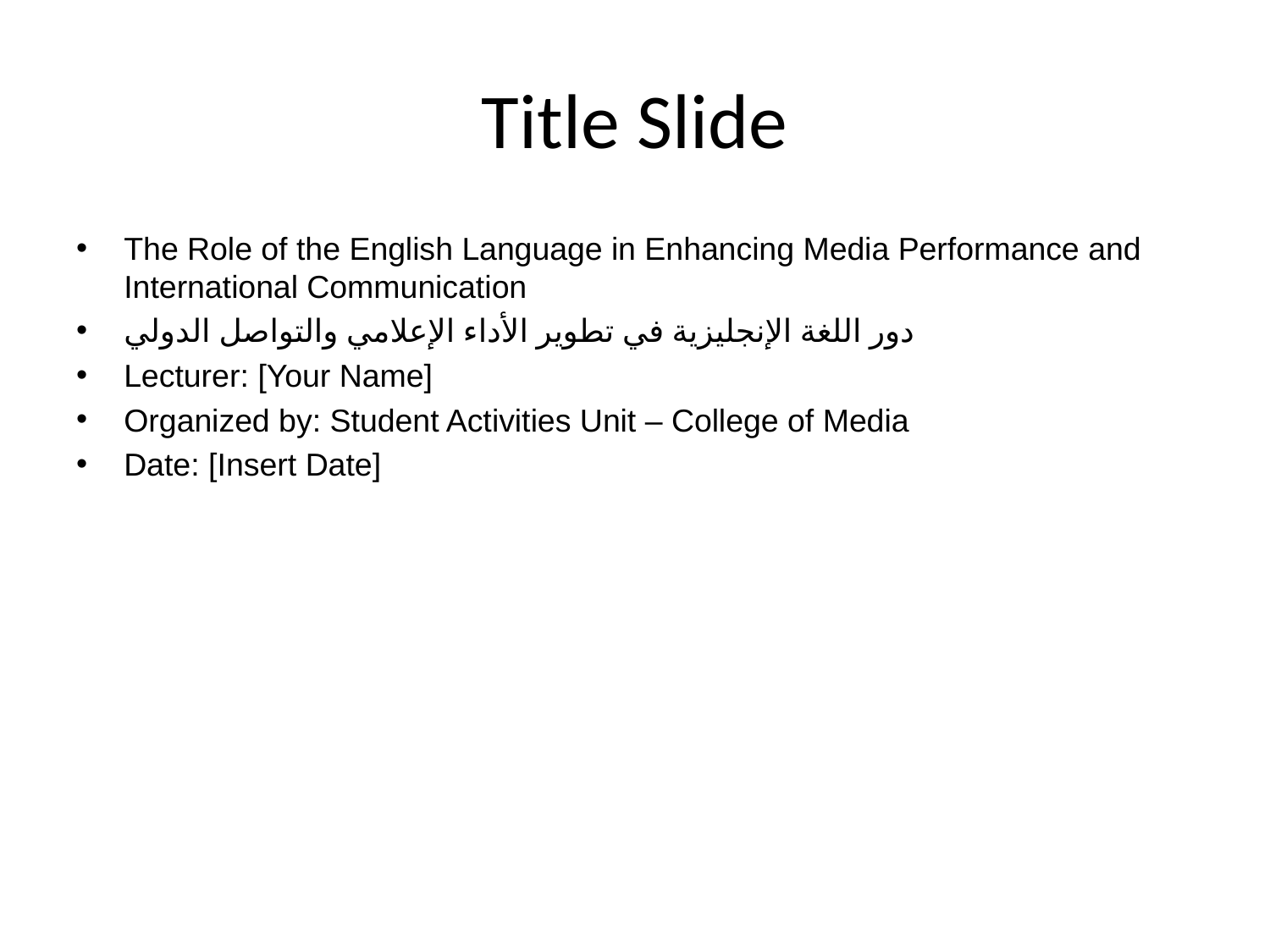

# Title Slide
The Role of the English Language in Enhancing Media Performance and International Communication
دور اللغة الإنجليزية في تطوير الأداء الإعلامي والتواصل الدولي
Lecturer: [Your Name]
Organized by: Student Activities Unit – College of Media
Date: [Insert Date]